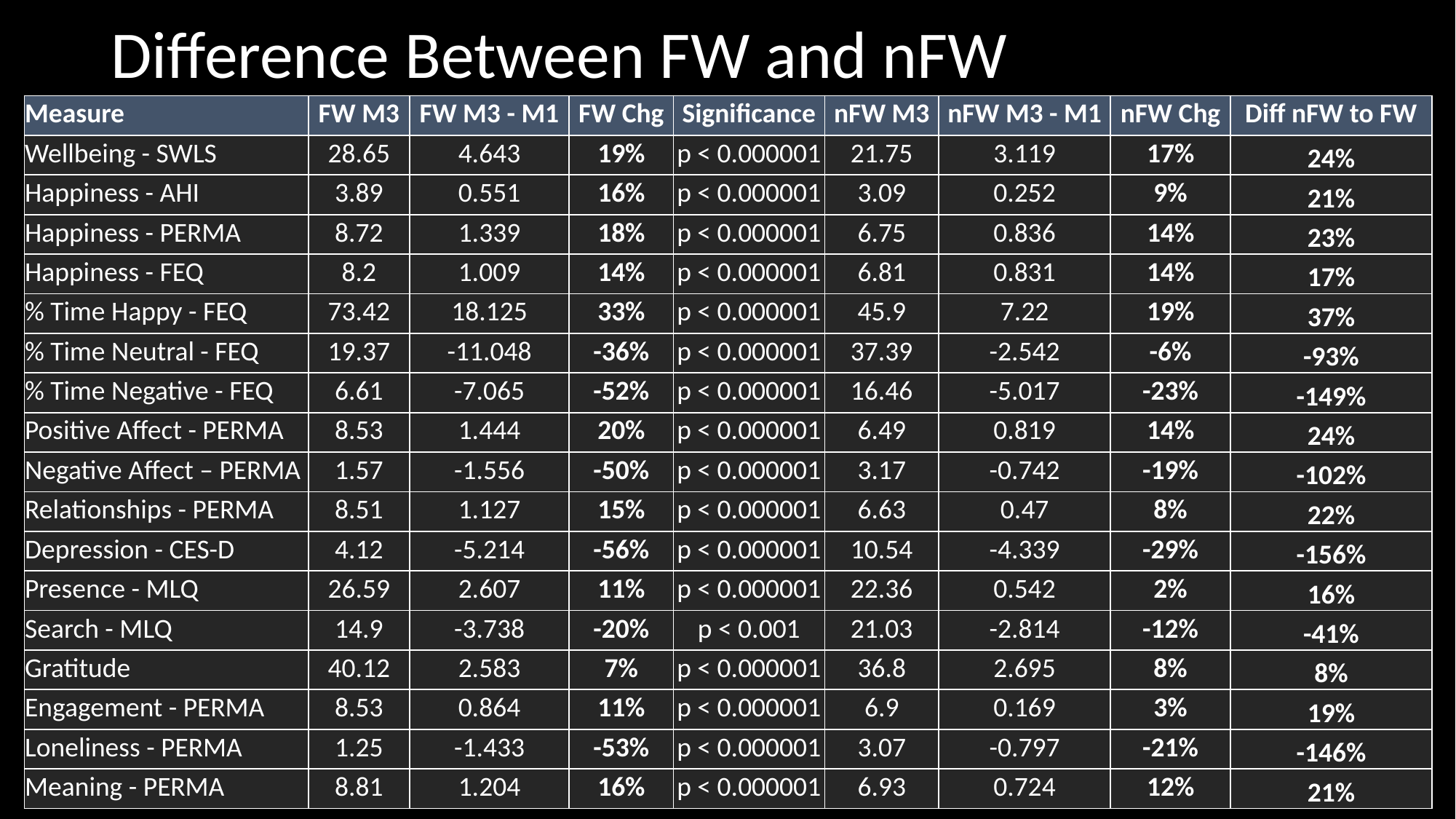

# Difference Between FW and nFW
| Measure | FW M3 | FW M3 - M1 | FW Chg | Significance | nFW M3 | nFW M3 - M1 | nFW Chg | Diff nFW to FW |
| --- | --- | --- | --- | --- | --- | --- | --- | --- |
| Wellbeing - SWLS | 28.65 | 4.643 | 19% | p < 0.000001 | 21.75 | 3.119 | 17% | 24% |
| Happiness - AHI | 3.89 | 0.551 | 16% | p < 0.000001 | 3.09 | 0.252 | 9% | 21% |
| Happiness - PERMA | 8.72 | 1.339 | 18% | p < 0.000001 | 6.75 | 0.836 | 14% | 23% |
| Happiness - FEQ | 8.2 | 1.009 | 14% | p < 0.000001 | 6.81 | 0.831 | 14% | 17% |
| % Time Happy - FEQ | 73.42 | 18.125 | 33% | p < 0.000001 | 45.9 | 7.22 | 19% | 37% |
| % Time Neutral - FEQ | 19.37 | -11.048 | -36% | p < 0.000001 | 37.39 | -2.542 | -6% | -93% |
| % Time Negative - FEQ | 6.61 | -7.065 | -52% | p < 0.000001 | 16.46 | -5.017 | -23% | -149% |
| Positive Affect - PERMA | 8.53 | 1.444 | 20% | p < 0.000001 | 6.49 | 0.819 | 14% | 24% |
| Negative Affect – PERMA | 1.57 | -1.556 | -50% | p < 0.000001 | 3.17 | -0.742 | -19% | -102% |
| Relationships - PERMA | 8.51 | 1.127 | 15% | p < 0.000001 | 6.63 | 0.47 | 8% | 22% |
| Depression - CES-D | 4.12 | -5.214 | -56% | p < 0.000001 | 10.54 | -4.339 | -29% | -156% |
| Presence - MLQ | 26.59 | 2.607 | 11% | p < 0.000001 | 22.36 | 0.542 | 2% | 16% |
| Search - MLQ | 14.9 | -3.738 | -20% | p < 0.001 | 21.03 | -2.814 | -12% | -41% |
| Gratitude | 40.12 | 2.583 | 7% | p < 0.000001 | 36.8 | 2.695 | 8% | 8% |
| Engagement - PERMA | 8.53 | 0.864 | 11% | p < 0.000001 | 6.9 | 0.169 | 3% | 19% |
| Loneliness - PERMA | 1.25 | -1.433 | -53% | p < 0.000001 | 3.07 | -0.797 | -21% | -146% |
| Meaning - PERMA | 8.81 | 1.204 | 16% | p < 0.000001 | 6.93 | 0.724 | 12% | 21% |